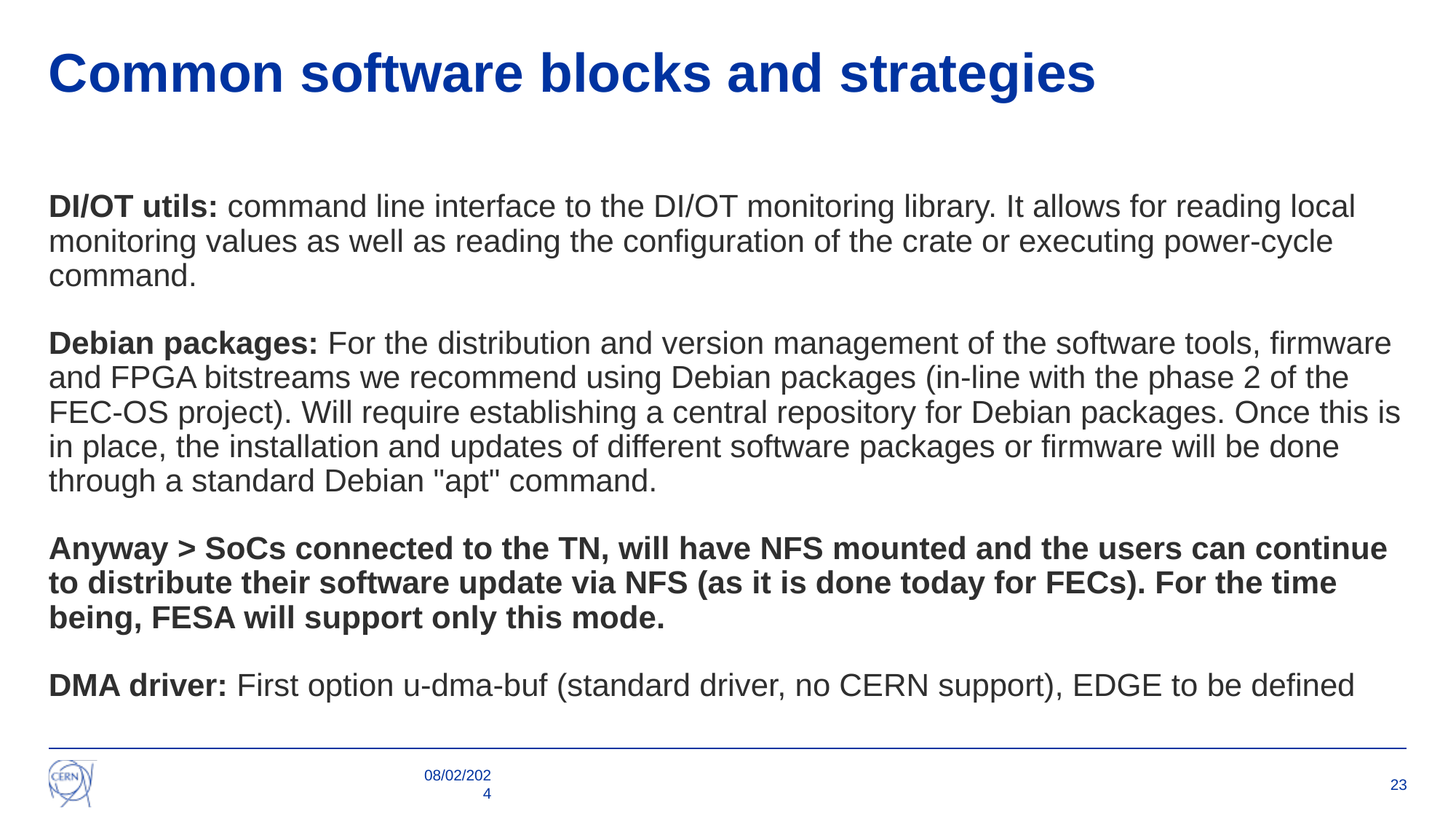

# Common software blocks and strategies
DI/OT utils: command line interface to the DI/OT monitoring library. It allows for reading local monitoring values as well as reading the configuration of the crate or executing power-cycle command.
Debian packages: For the distribution and version management of the software tools, firmware and FPGA bitstreams we recommend using Debian packages (in-line with the phase 2 of the FEC-OS project). Will require establishing a central repository for Debian packages. Once this is in place, the installation and updates of different software packages or firmware will be done through a standard Debian "apt" command.
Anyway > SoCs connected to the TN, will have NFS mounted and the users can continue to distribute their software update via NFS (as it is done today for FECs). For the time being, FESA will support only this mode.
DMA driver: First option u-dma-buf (standard driver, no CERN support), EDGE to be defined

08/02/2024
23